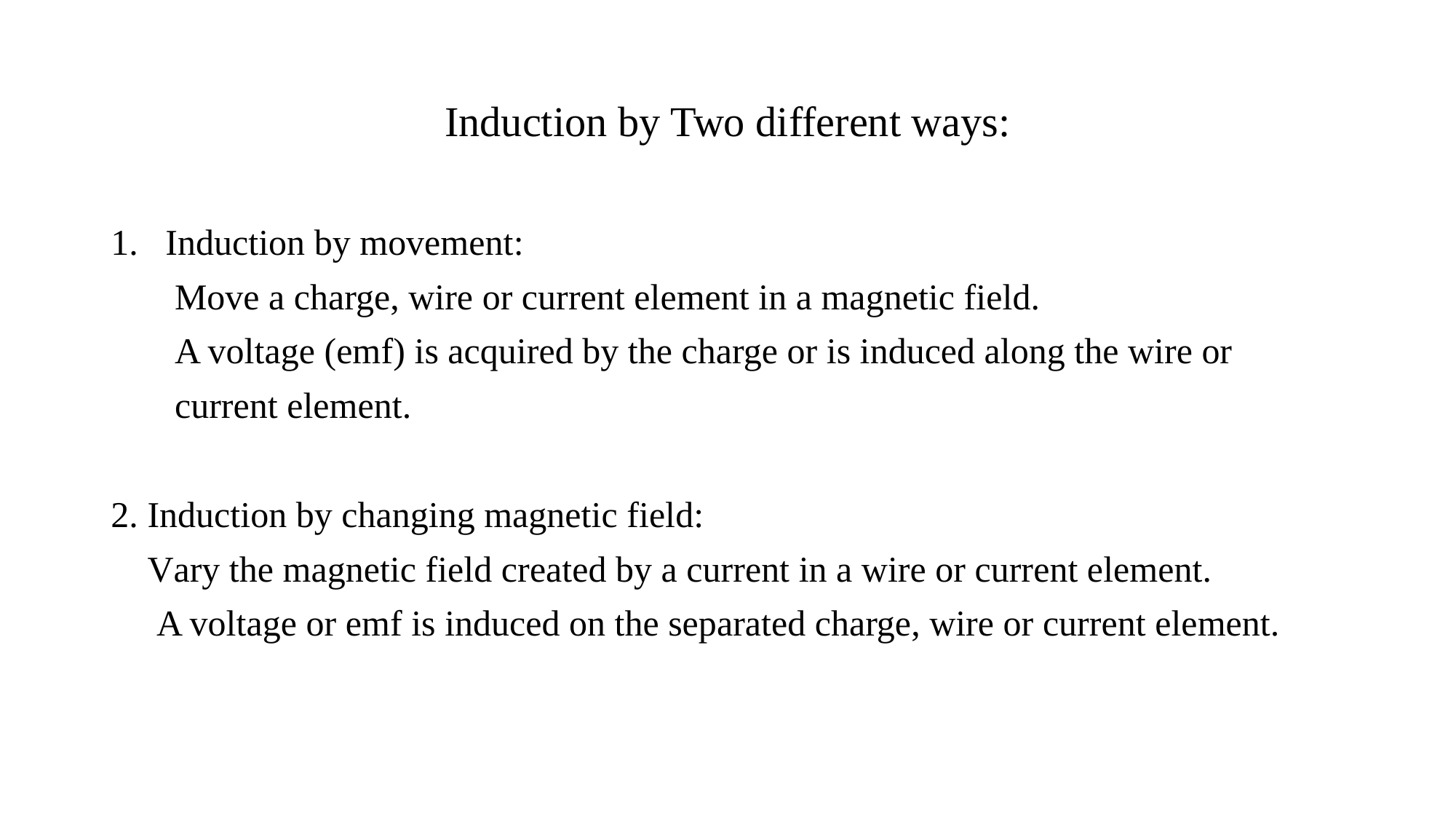

# Induction by Two different ways:
Induction by movement:
       Move a charge, wire or current element in a magnetic field.
       A voltage (emf) is acquired by the charge or is induced along the wire or
       current element.

2. Induction by changing magnetic field:
    Vary the magnetic field created by a current in a wire or current element.
     A voltage or emf is induced on the separated charge, wire or current element.